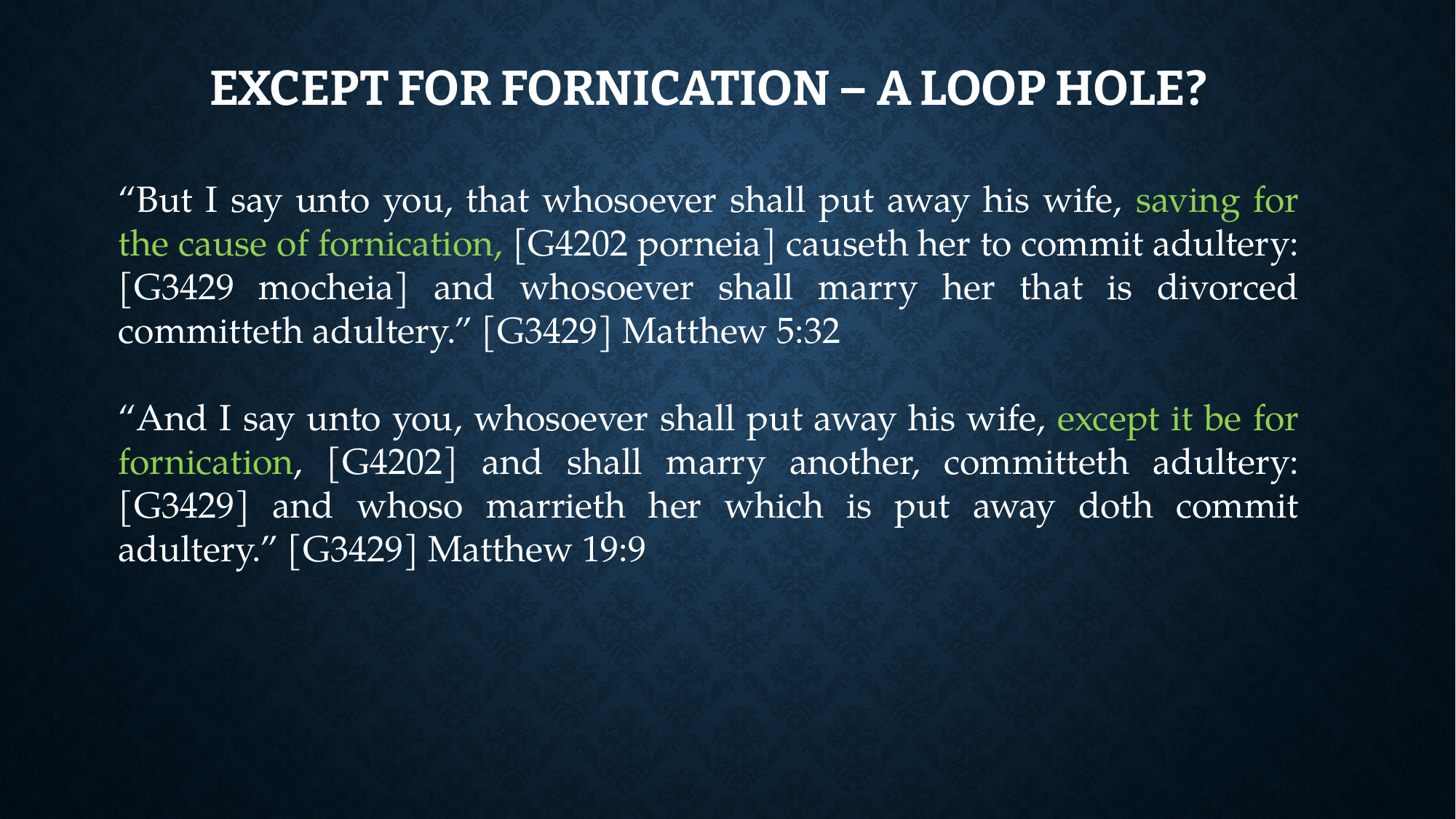

# Except for Fornication – A loop hole?
“But I say unto you, that whosoever shall put away his wife, saving for the cause of fornication, [G4202 porneia] causeth her to commit adultery: [G3429 mocheia] and whosoever shall marry her that is divorced committeth adultery.” [G3429] Matthew 5:32

“And I say unto you, whosoever shall put away his wife, except it be for fornication, [G4202] and shall marry another, committeth adultery: [G3429] and whoso marrieth her which is put away doth commit adultery.” [G3429] Matthew 19:9